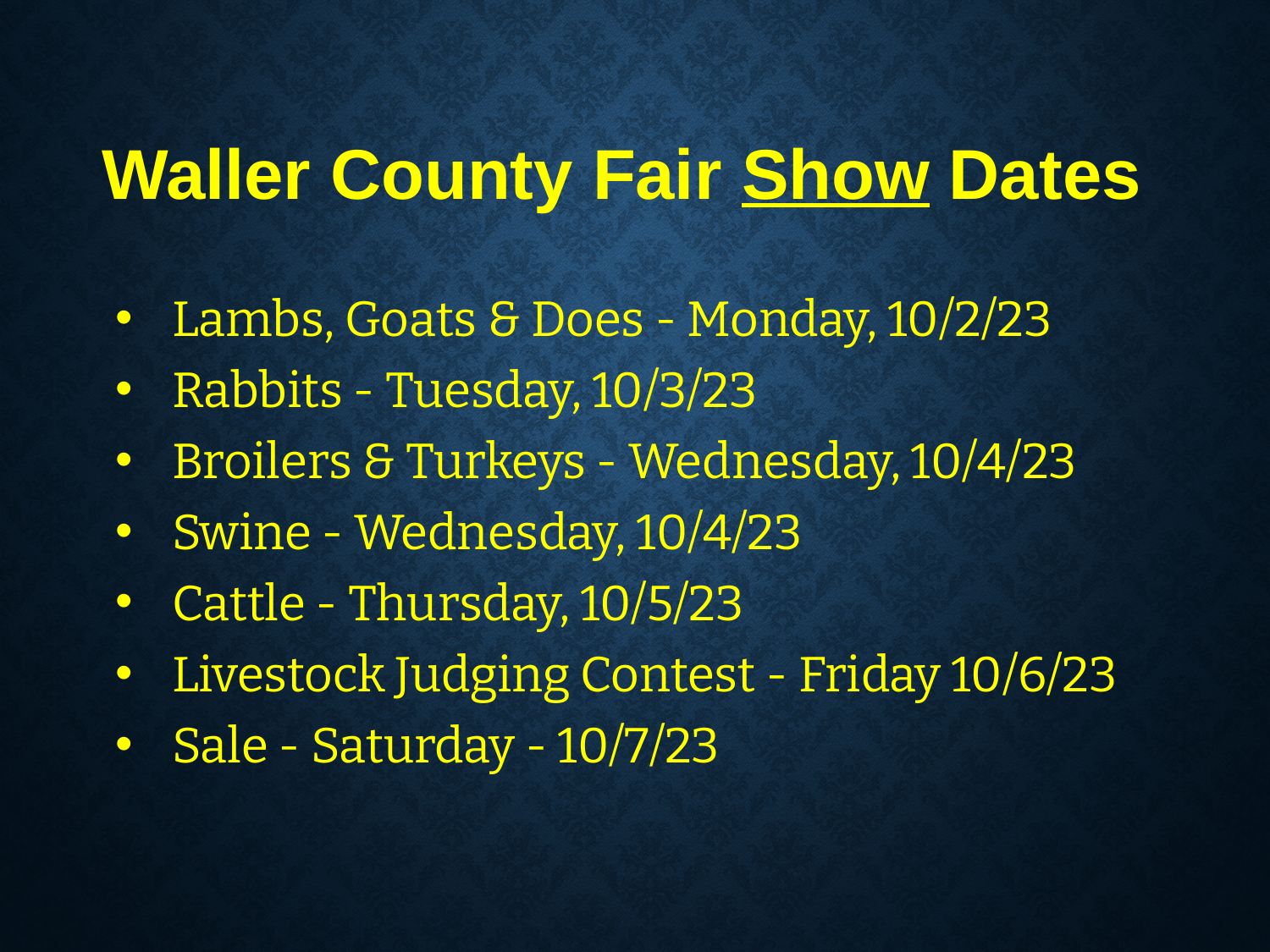

# Waller County Fair Show Dates
Lambs, Goats & Does - Monday, 10/2/23
Rabbits - Tuesday, 10/3/23
Broilers & Turkeys - Wednesday, 10/4/23
Swine - Wednesday, 10/4/23
Cattle - Thursday, 10/5/23
Livestock Judging Contest - Friday 10/6/23
Sale - Saturday - 10/7/23